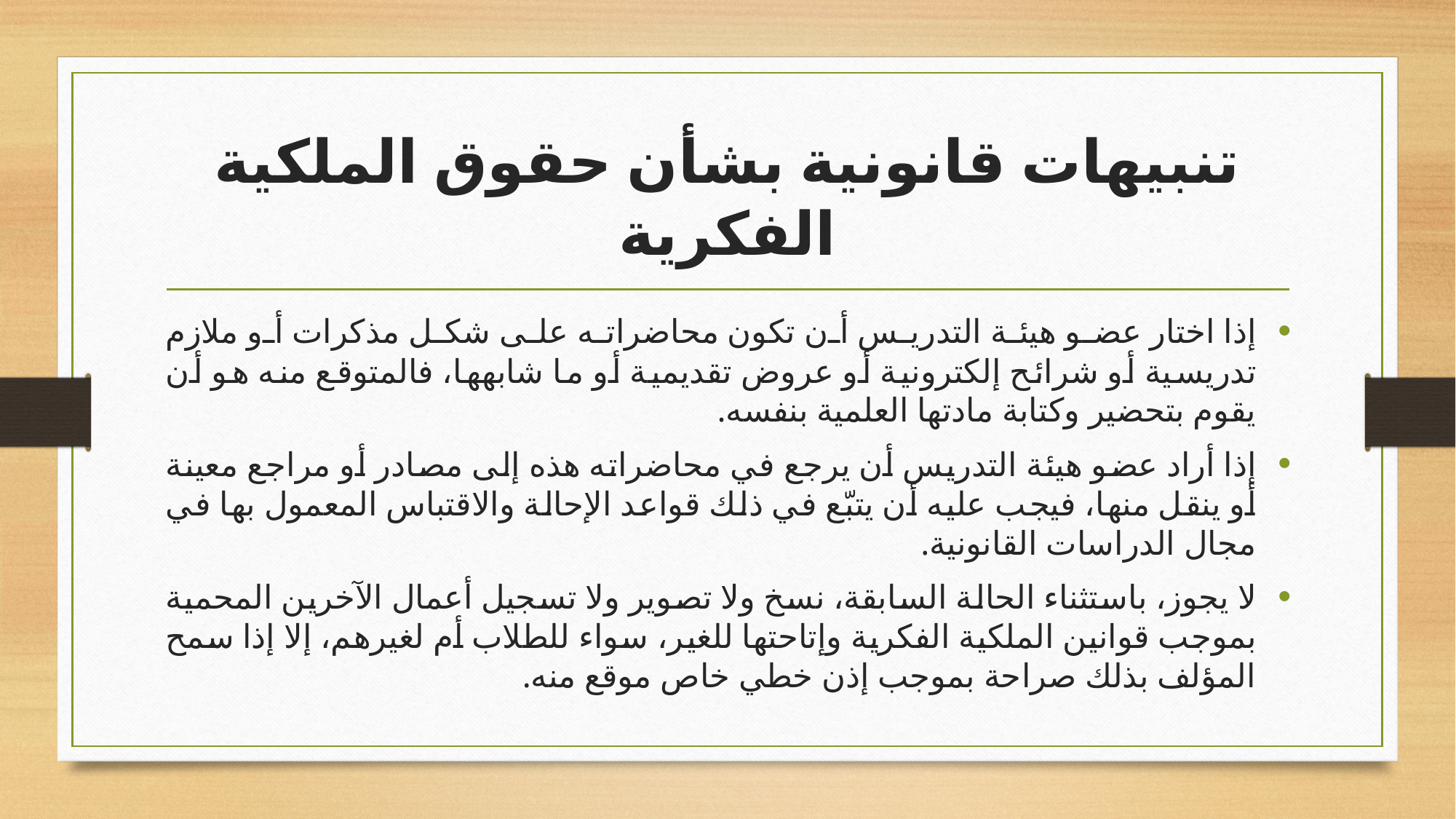

# تنبيهات قانونية بشأن حقوق الملكية الفكرية
إذا اختار عضو هيئة التدريس أن تكون محاضراته على شكل مذكرات أو ملازم تدريسية أو شرائح إلكترونية أو عروض تقديمية أو ما شابهها، فالمتوقع منه هو أن يقوم بتحضير وكتابة مادتها العلمية بنفسه.
إذا أراد عضو هيئة التدريس أن يرجع في محاضراته هذه إلى مصادر أو مراجع معينة أو ينقل منها، فيجب عليه أن يتبّع في ذلك قواعد الإحالة والاقتباس المعمول بها في مجال الدراسات القانونية.
لا يجوز، باستثناء الحالة السابقة، نسخ ولا تصوير ولا تسجيل أعمال الآخرين المحمية بموجب قوانين الملكية الفكرية وإتاحتها للغير، سواء للطلاب أم لغيرهم، إلا إذا سمح المؤلف بذلك صراحة بموجب إذن خطي خاص موقع منه.